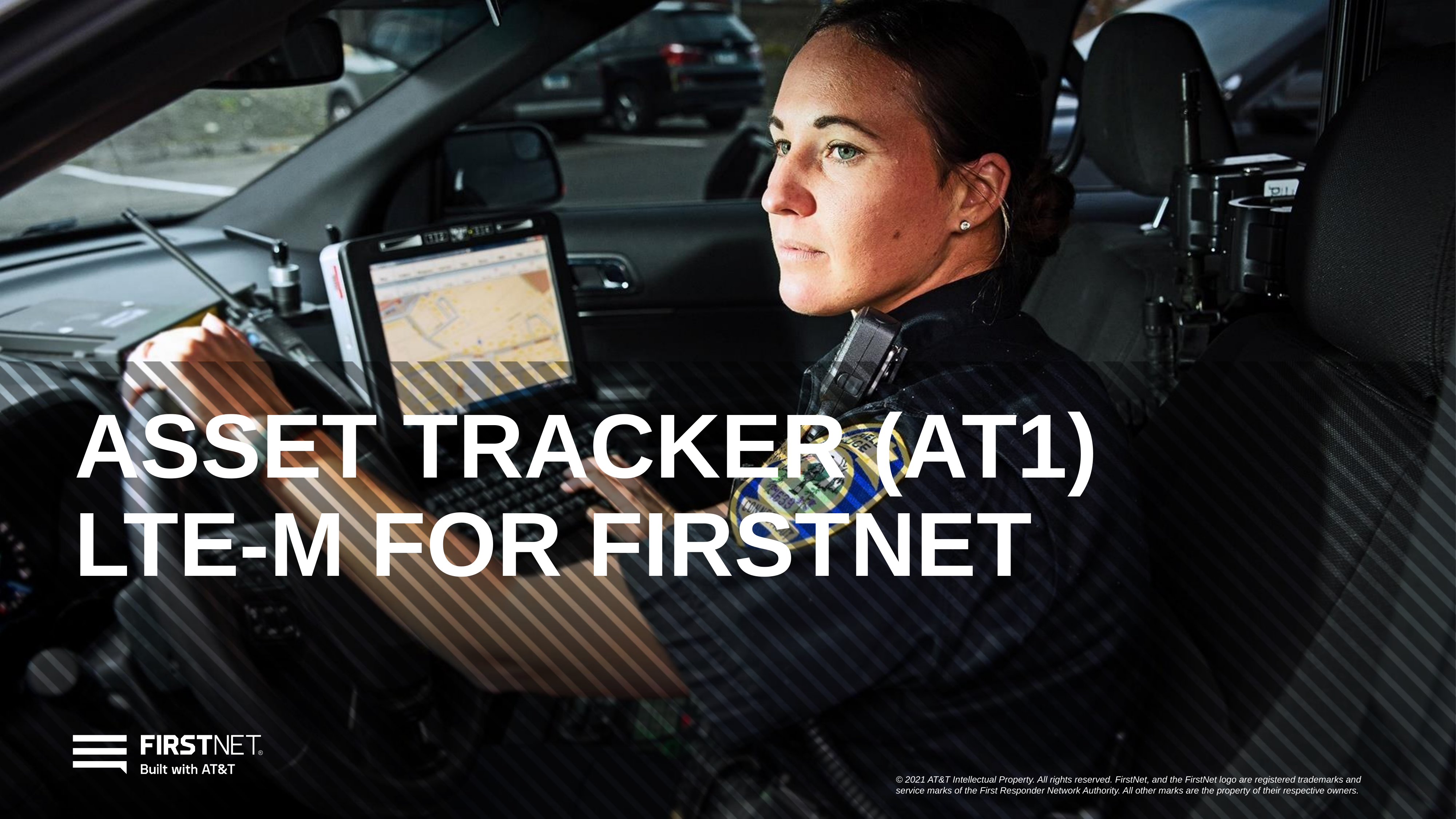

# Asset tracker (at1) LTE-M for FirstNet